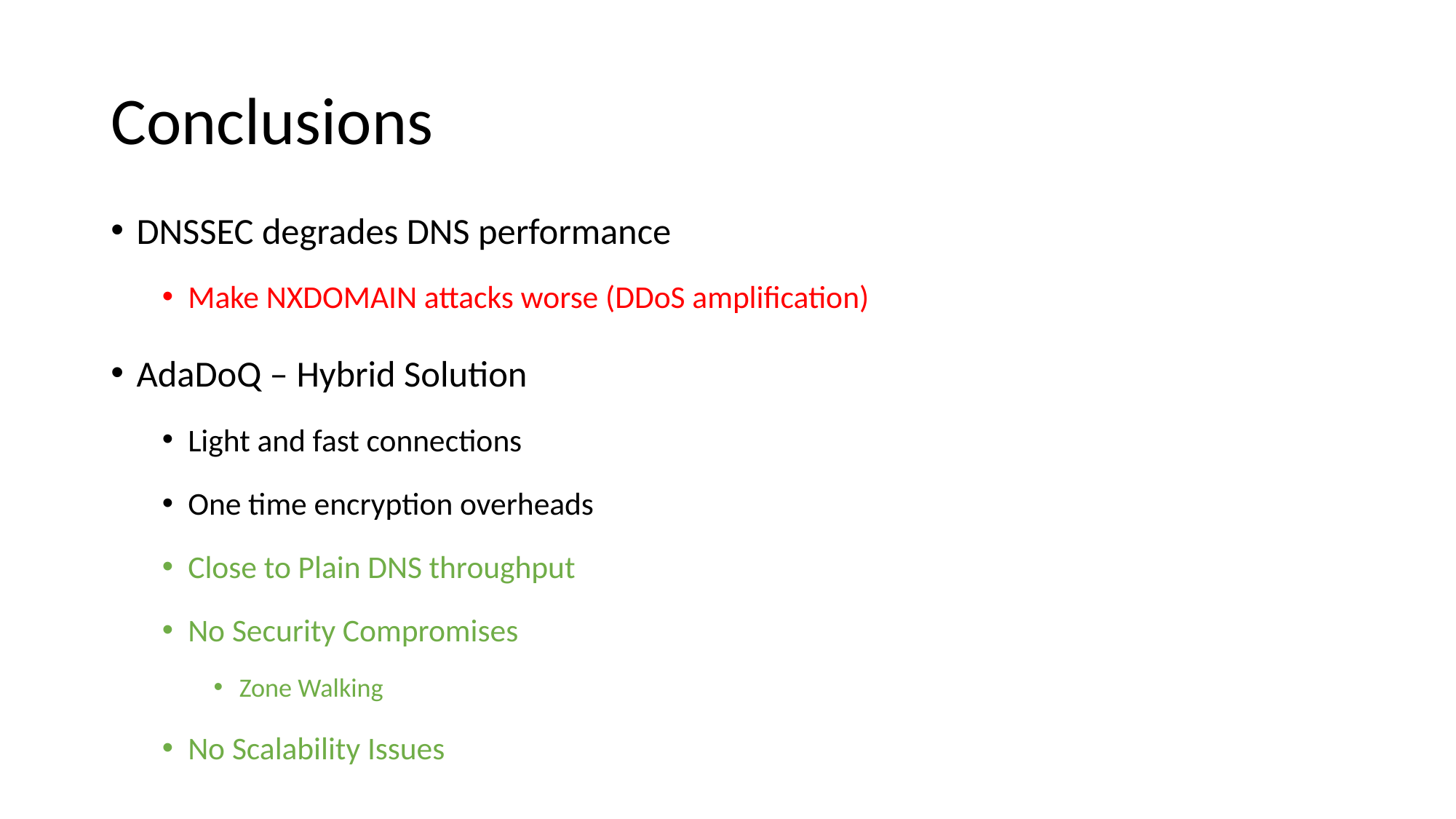

# Conclusions
DNSSEC degrades DNS performance
Make NXDOMAIN attacks worse (DDoS amplification)
AdaDoQ – Hybrid Solution
Light and fast connections
One time encryption overheads
Close to Plain DNS throughput
No Security Compromises
Zone Walking
No Scalability Issues